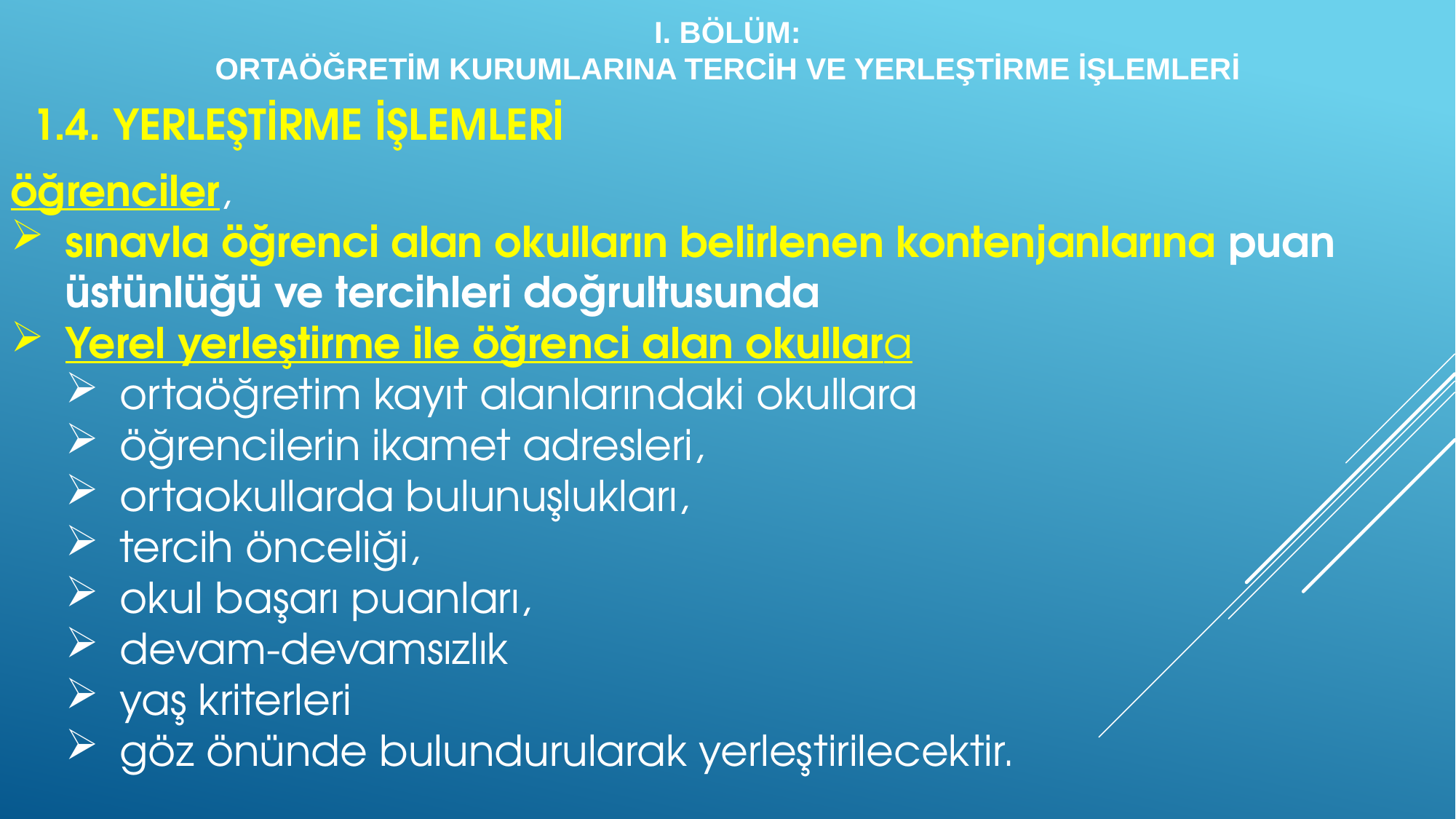

I. BÖLÜM:
ORTAÖĞRETİM KURUMLARINA TERCİH VE YERLEŞTİRME İŞLEMLERİ
1.4. YERLEŞTİRME İŞLEMLERİ
öğrenciler,
sınavla öğrenci alan okulların belirlenen kontenjanlarına puan üstünlüğü ve tercihleri doğrultusunda
Yerel yerleştirme ile öğrenci alan okullara
ortaöğretim kayıt alanlarındaki okullara
öğrencilerin ikamet adresleri,
ortaokullarda bulunuşlukları,
tercih önceliği,
okul başarı puanları,
devam-devamsızlık
yaş kriterleri
göz önünde bulundurularak yerleştirilecektir.